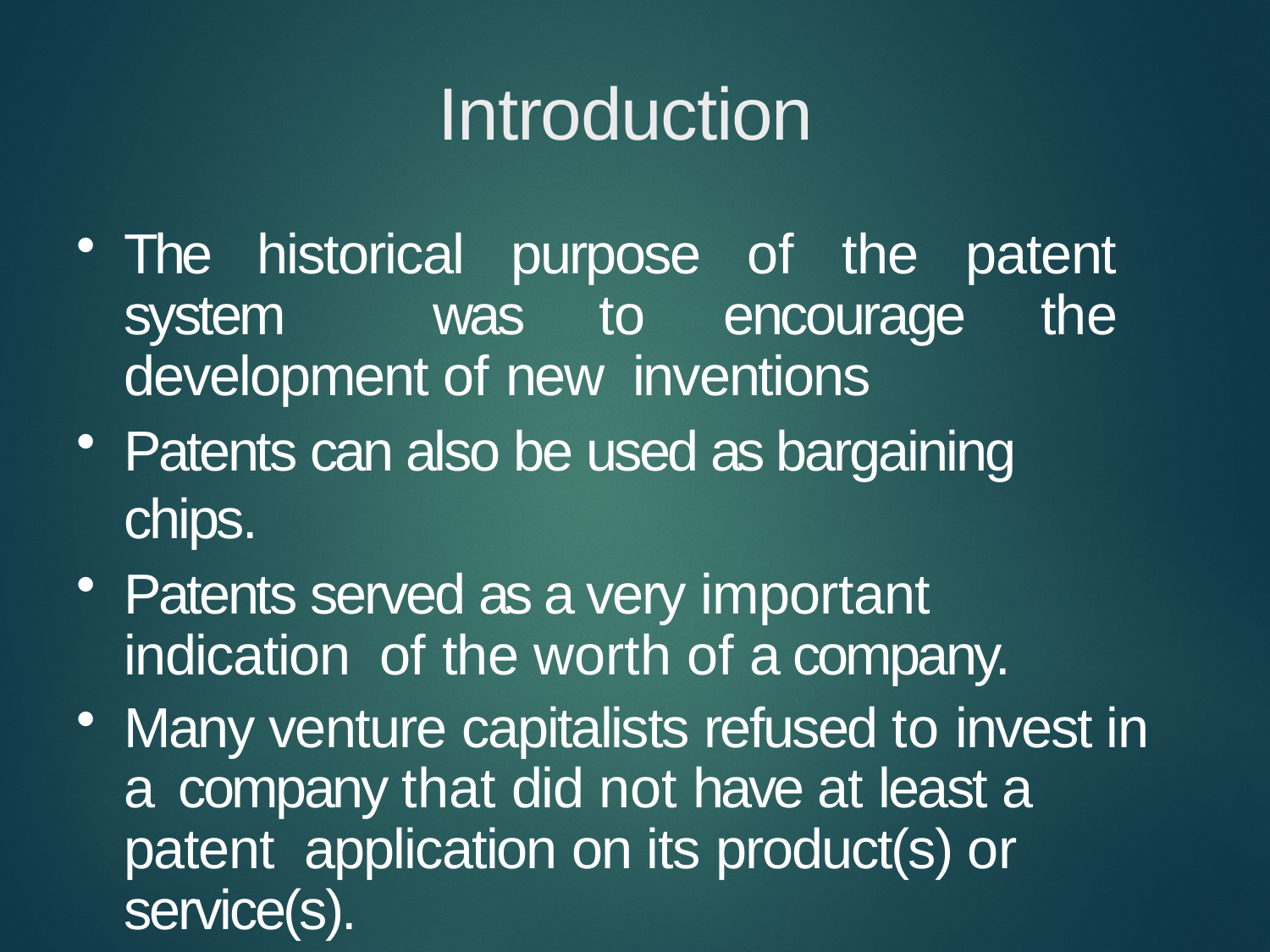

# Introduction
The historical purpose of the patent system  was to encourage the development of new  inventions
Patents can also be used as bargaining chips.
Patents served as a very important indication  of the worth of a company.
Many venture capitalists refused to invest in a  company that did not have at least a patent  application on its product(s) or service(s).